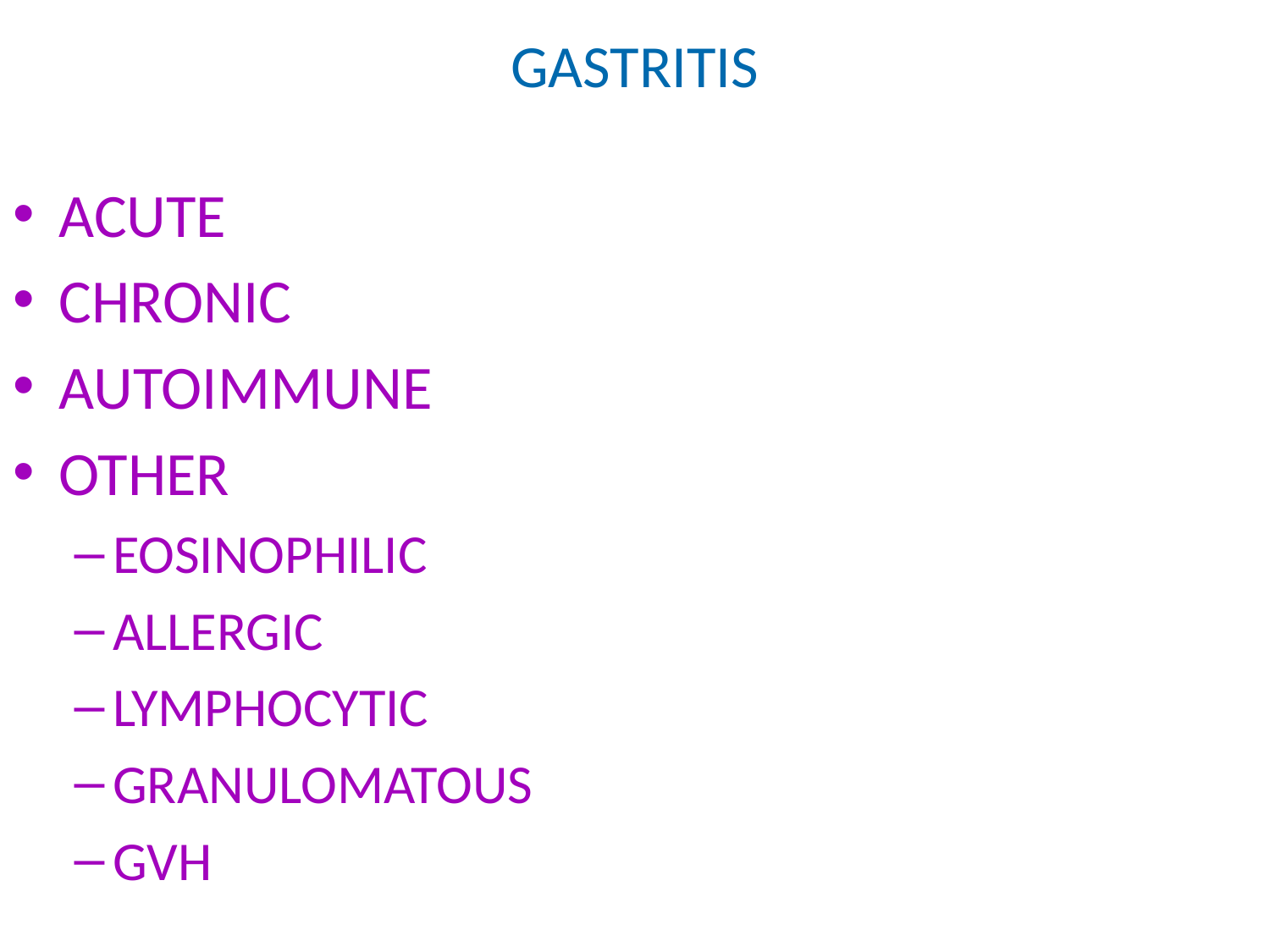

# GASTRITIS
ACUTE
CHRONIC
AUTOIMMUNE
OTHER
EOSINOPHILIC
ALLERGIC
LYMPHOCYTIC
GRANULOMATOUS
GVH